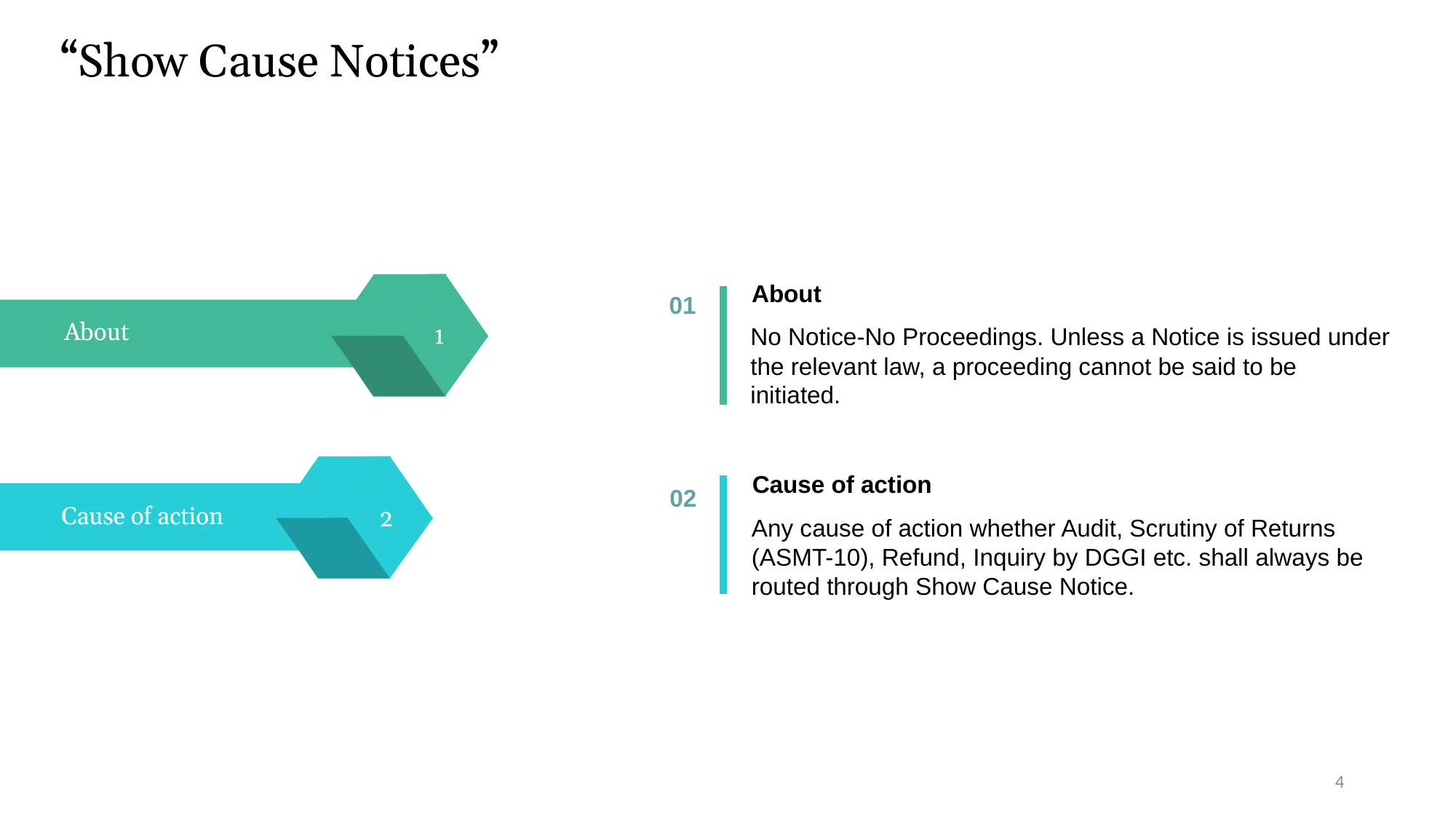

“Show Cause Notices”
About
No Notice-No Proceedings. Unless a Notice is issued under the relevant law, a proceeding cannot be said to be initiated.
Cause of action
Any cause of action whether Audit, Scrutiny of Returns (ASMT-10), Refund, Inquiry by DGGI etc. shall always be routed through Show Cause Notice.

01

About
1

02

Cause of action
2
Hybrid
4